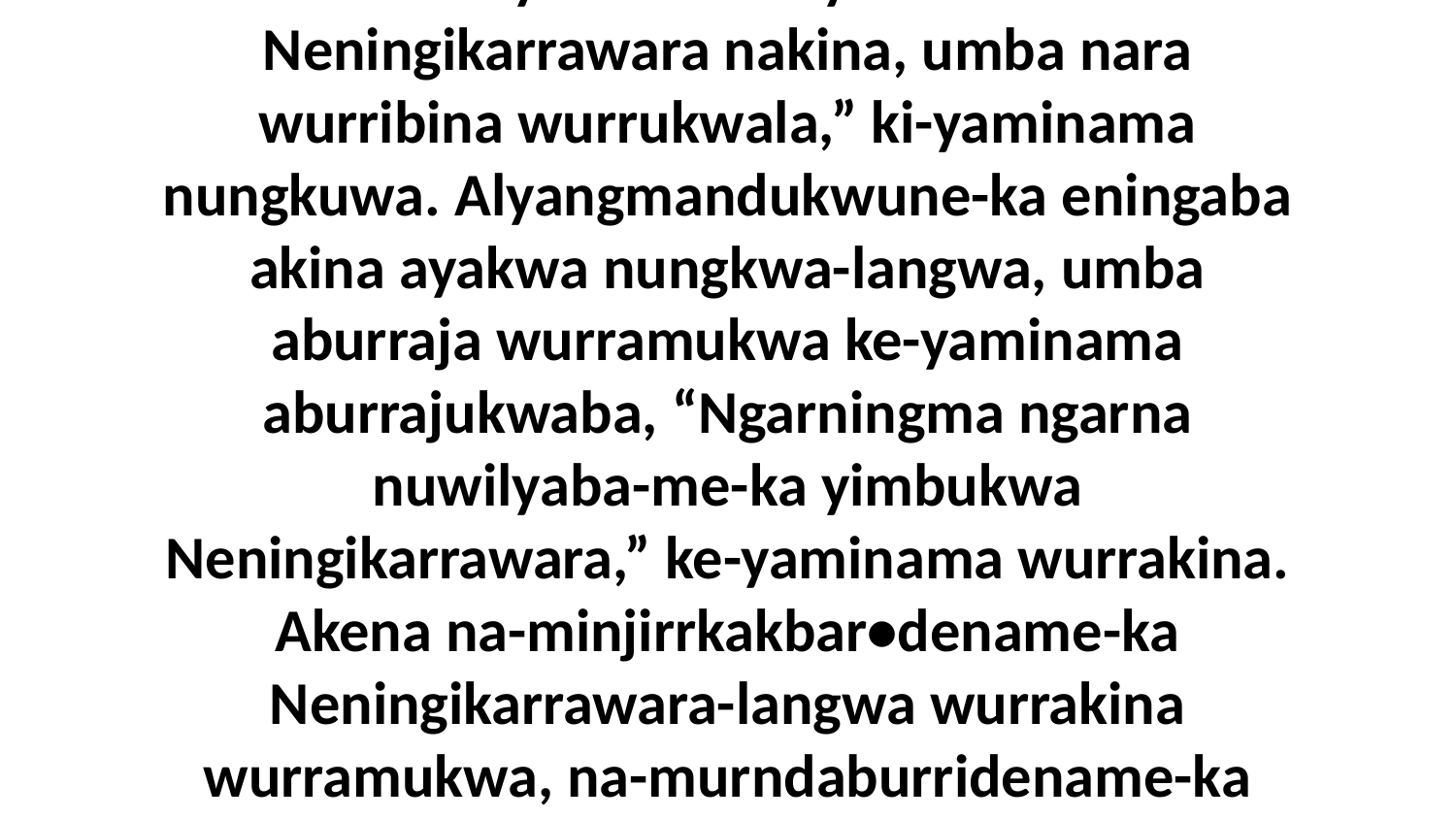

19 Nungkwaja ningkakina ki-yaminama ngayuwa-wa, “Ngarningma ngarna nuwilyaba-me-ka yimbukwa Neningikarrawara nakina, umba nara wurribina wurrukwala,” ki-yaminama nungkuwa. Alyangmandukwune-ka eningaba akina ayakwa nungkwa-langwa, umba aburraja wurramukwa ke-yaminama aburrajukwaba, “Ngarningma ngarna nuwilyaba-me-ka yimbukwa Neningikarrawara,” ke-yaminama wurrakina. Akena na-minjirrkakbar•dename-ka Neningikarrawara-langwa wurrakina wurramukwa, na-murndaburridename-ka wurrakina-da. Akwa nare-ka wurrakina amini-yarrkuwarakama Neningikarrawara-langwa ayakwa-da.